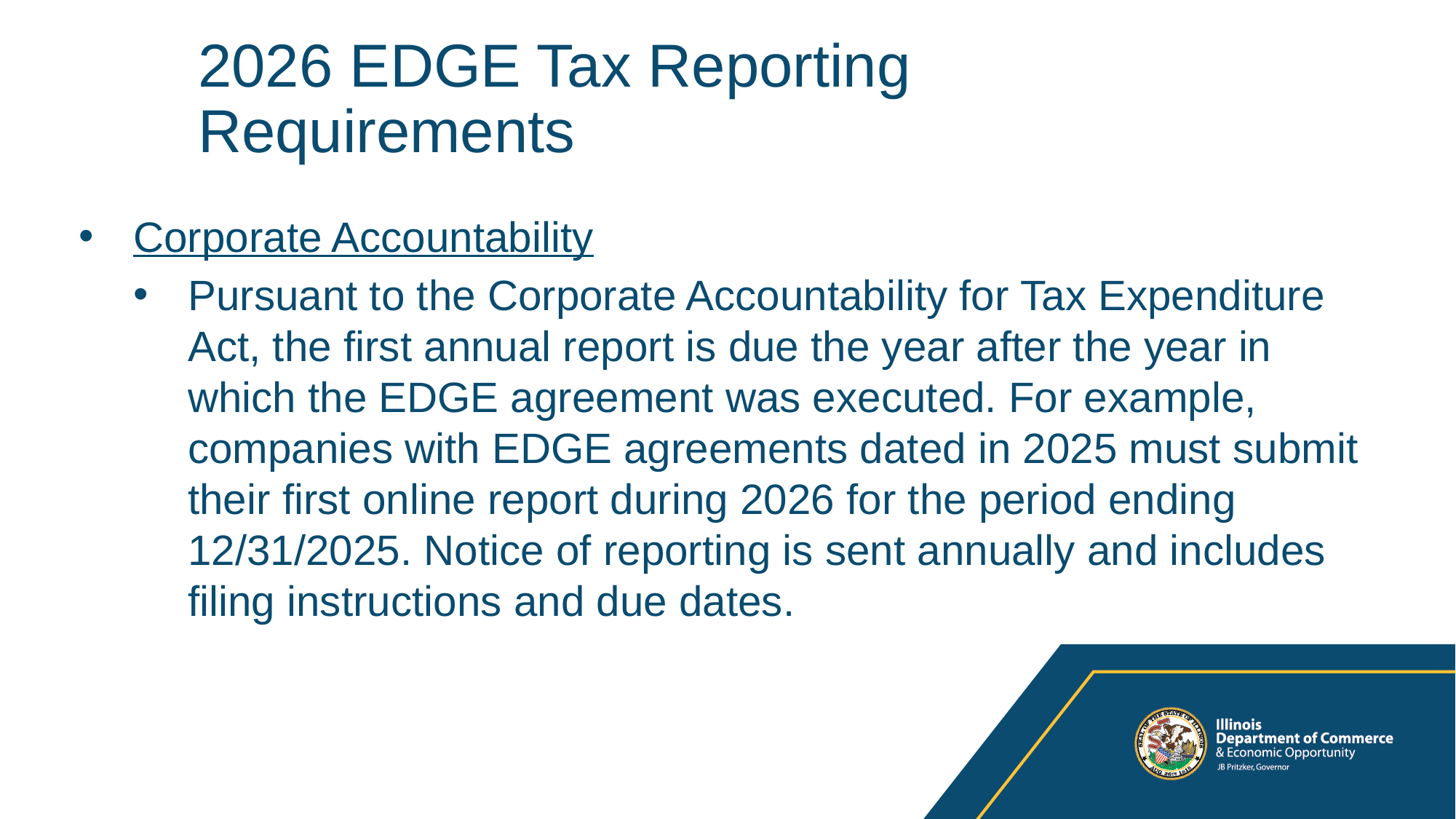

# 2026 EDGE Tax Reporting Requirements
Corporate Accountability

Pursuant to the Corporate Accountability for Tax Expenditure Act, the first annual report is due the year after the year in which the EDGE agreement was executed. For example, companies with EDGE agreements dated in 2025 must submit their first online report during 2026 for the period ending 12/31/2025. Notice of reporting is sent annually and includes filing instructions and due dates.